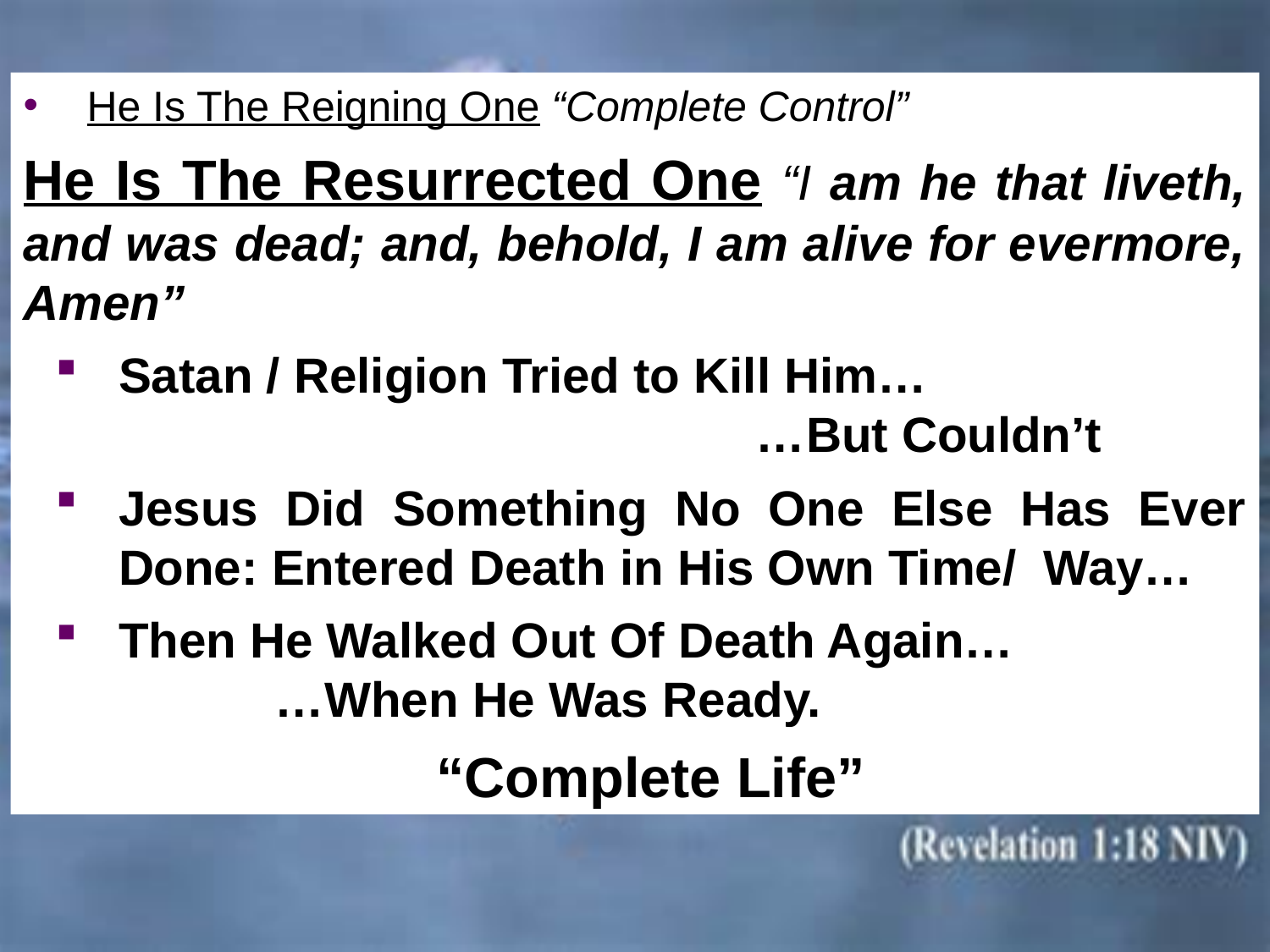

He Is The Reigning One “Complete Control”
He Is The Resurrected One “I am he that liveth, and was dead; and, behold, I am alive for evermore, Amen”
Satan / Religion Tried to Kill Him…
                                                   …But Couldn’t
Jesus Did Something No One Else Has Ever Done: Entered Death in His Own Time/  Way…
Then He Walked Out Of Death Again…
                …When He Was Ready.
“Complete Life”